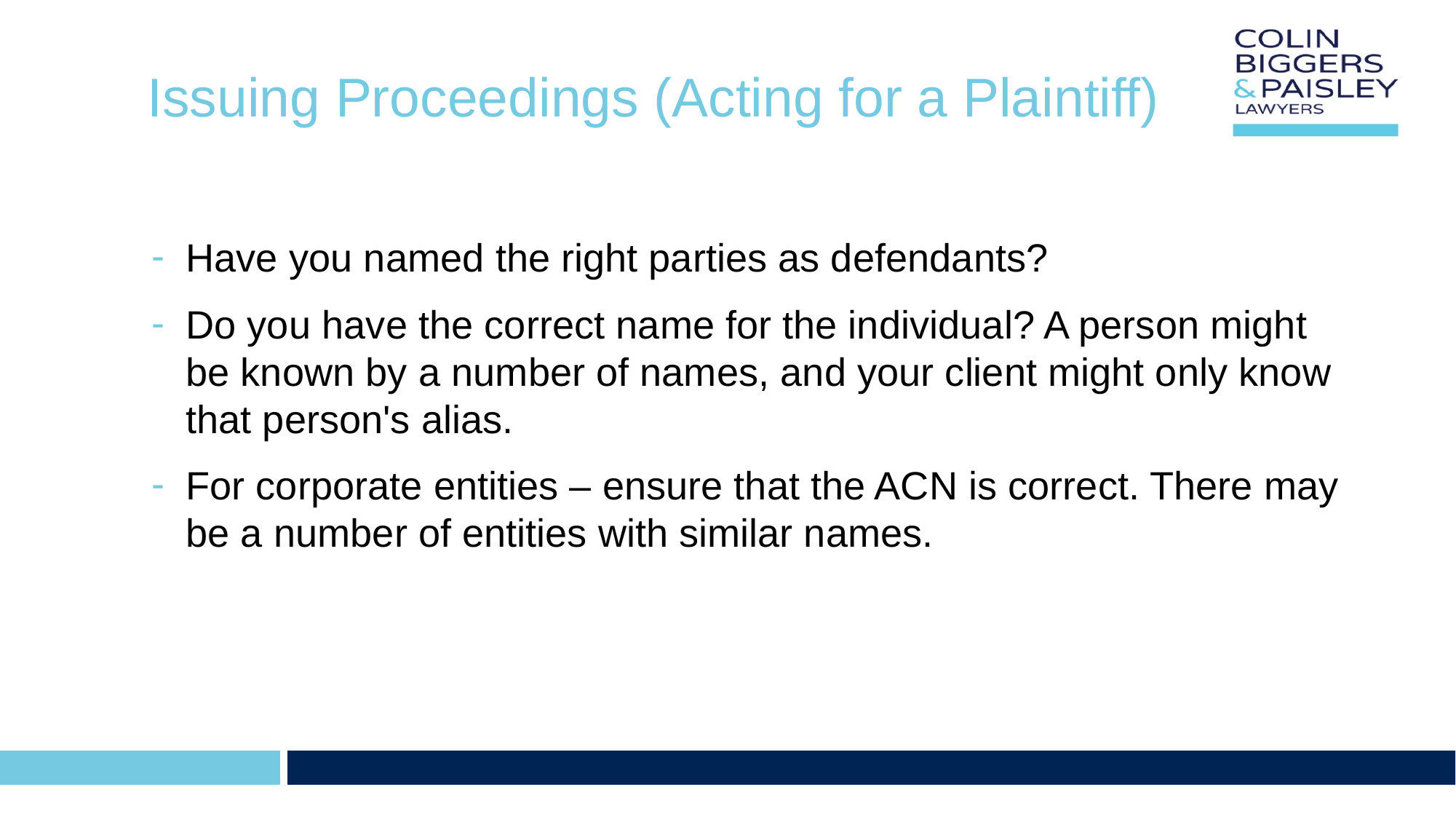

# Issuing Proceedings (Acting for a Plaintiff)

Have you named the right parties as defendants?
Do you have the correct name for the individual? A person might be known by a number of names, and your client might only know that person's alias.
For corporate entities – ensure that the ACN is correct. There may be a number of entities with similar names.